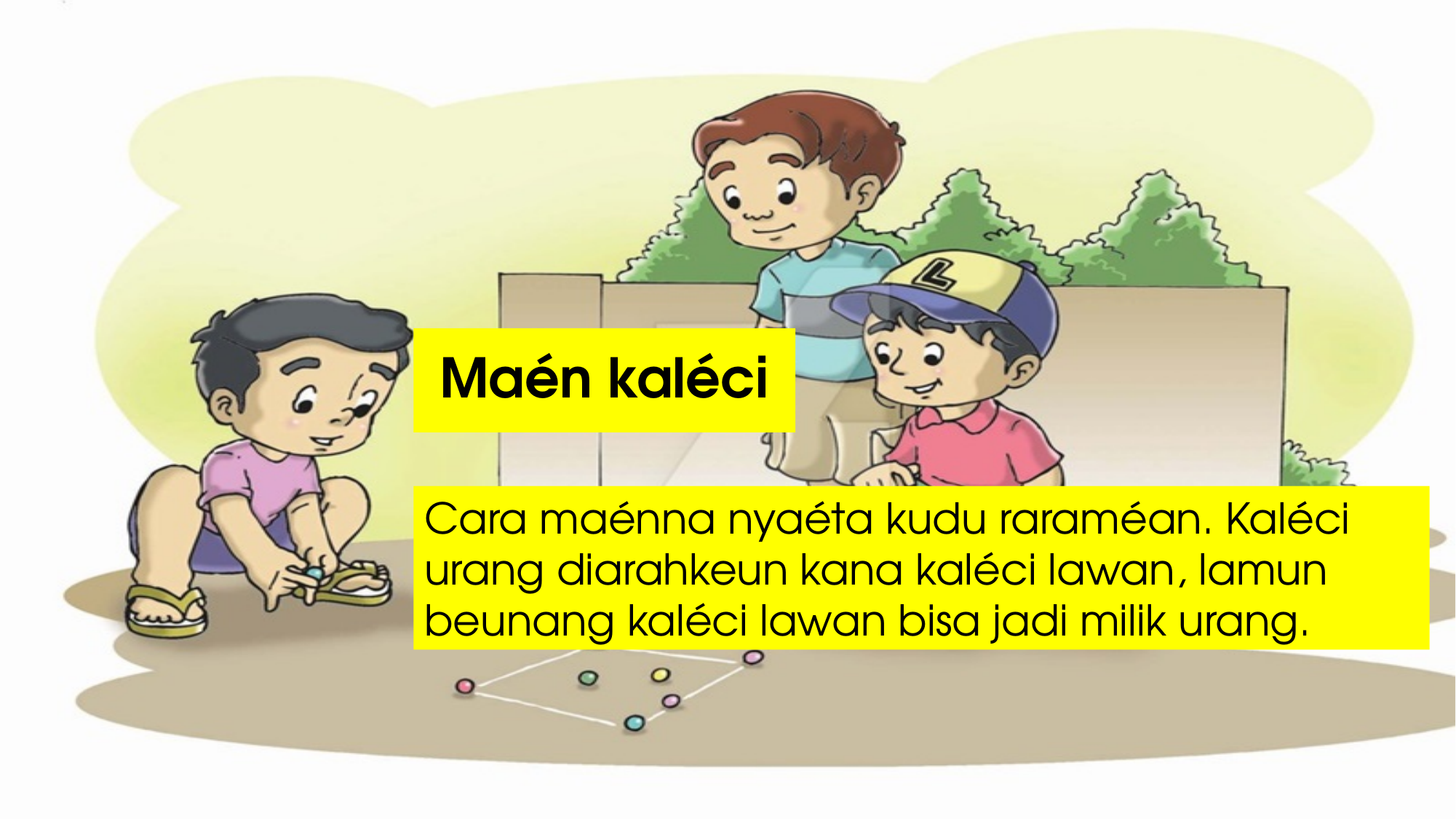

# Maén kaléci
Cara maénna nyaéta kudu raraméan. Kaléci urang diarahkeun kana kaléci lawan, lamun beunang kaléci lawan bisa jadi milik urang.